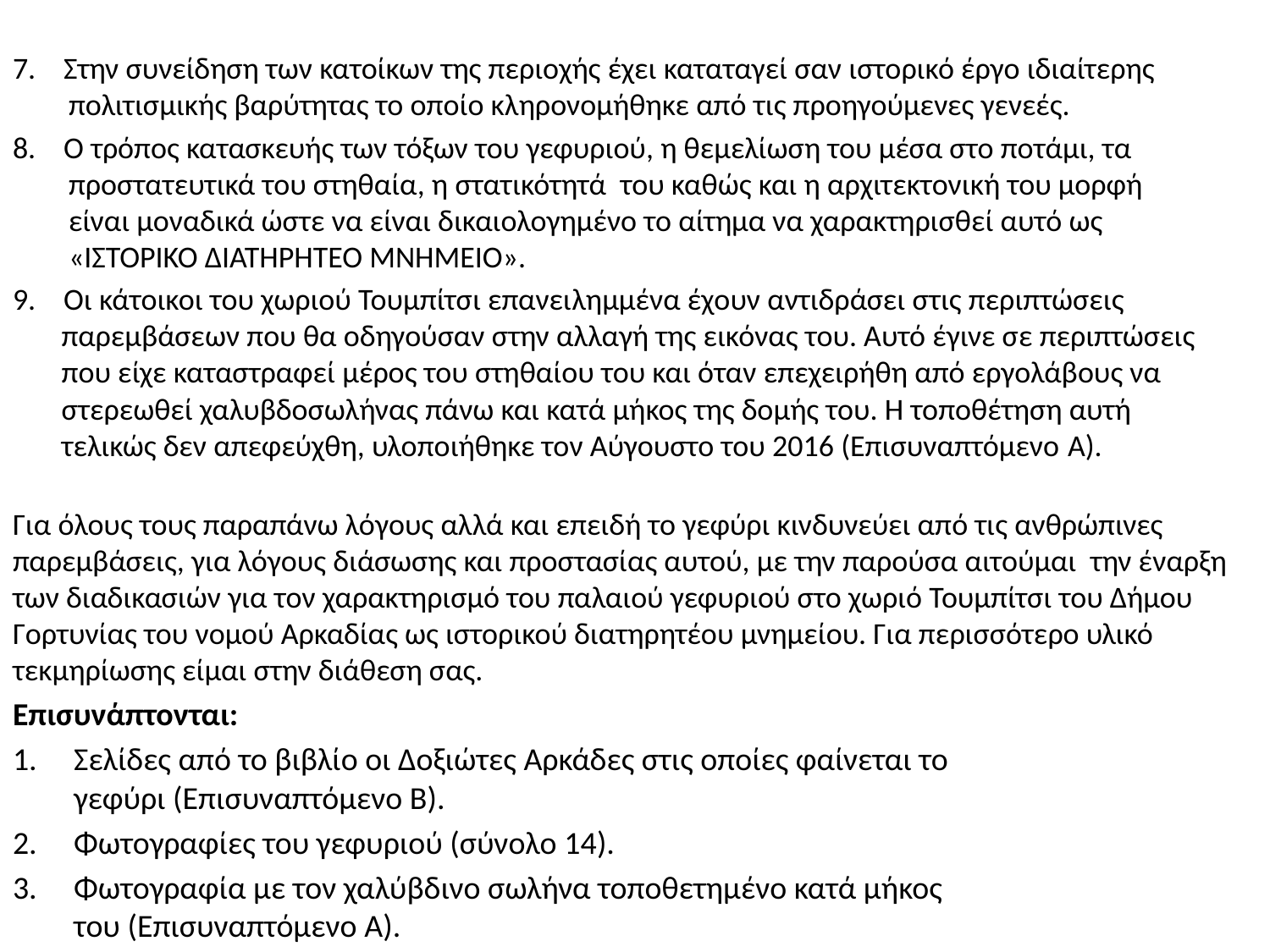

7.    Στην συνείδηση των κατοίκων της περιοχής έχει καταταγεί σαν ιστορικό έργο ιδιαίτερης
        πολιτισμικής βαρύτητας το οποίο κληρονομήθηκε από τις προηγούμενες γενεές.
8.    Ο τρόπος κατασκευής των τόξων του γεφυριού, η θεμελίωση του μέσα στο ποτάμι, τα
        προστατευτικά του στηθαία, η στατικότητά  του καθώς και η αρχιτεκτονική του μορφή
        είναι μοναδικά ώστε να είναι δικαιολογημένο το αίτημα να χαρακτηρισθεί αυτό ως
        «ΙΣΤΟΡΙΚΟ ΔΙΑΤΗΡΗΤΕΟ ΜΝΗΜΕΙΟ».
9.    Οι κάτοικοι του χωριού Τουμπίτσι επανειλημμένα έχουν αντιδράσει στις περιπτώσεις
       παρεμβάσεων που θα οδηγούσαν στην αλλαγή της εικόνας του. Αυτό έγινε σε περιπτώσεις
       που είχε καταστραφεί μέρος του στηθαίου του και όταν επεχειρήθη από εργολάβους να
       στερεωθεί χαλυβδοσωλήνας πάνω και κατά μήκος της δομής του. Η τοποθέτηση αυτή
       τελικώς δεν απεφεύχθη, υλοποιήθηκε τον Αύγουστο του 2016 (Επισυναπτόμενο A).
Για όλους τους παραπάνω λόγους αλλά και επειδή το γεφύρι κινδυνεύει από τις ανθρώπινες παρεμβάσεις, για λόγους διάσωσης και προστασίας αυτού, με την παρούσα αιτούμαι  την έναρξη των διαδικασιών για τον χαρακτηρισμό του παλαιού γεφυριού στο χωριό Τουμπίτσι του Δήμου Γορτυνίας του νομού Αρκαδίας ως ιστορικού διατηρητέου μνημείου. Για περισσότερο υλικό τεκμηρίωσης είμαι στην διάθεση σας.
Επισυνάπτονται:
Σελίδες από το βιβλίο οι Δοξιώτες Αρκάδες στις οποίες φαίνεται το
γεφύρι (Επισυναπτόμενο Β).
Φωτογραφίες του γεφυριού (σύνολο 14).
Φωτογραφία με τον χαλύβδινο σωλήνα τοποθετημένο κατά μήκος
του (Επισυναπτόμενο A).